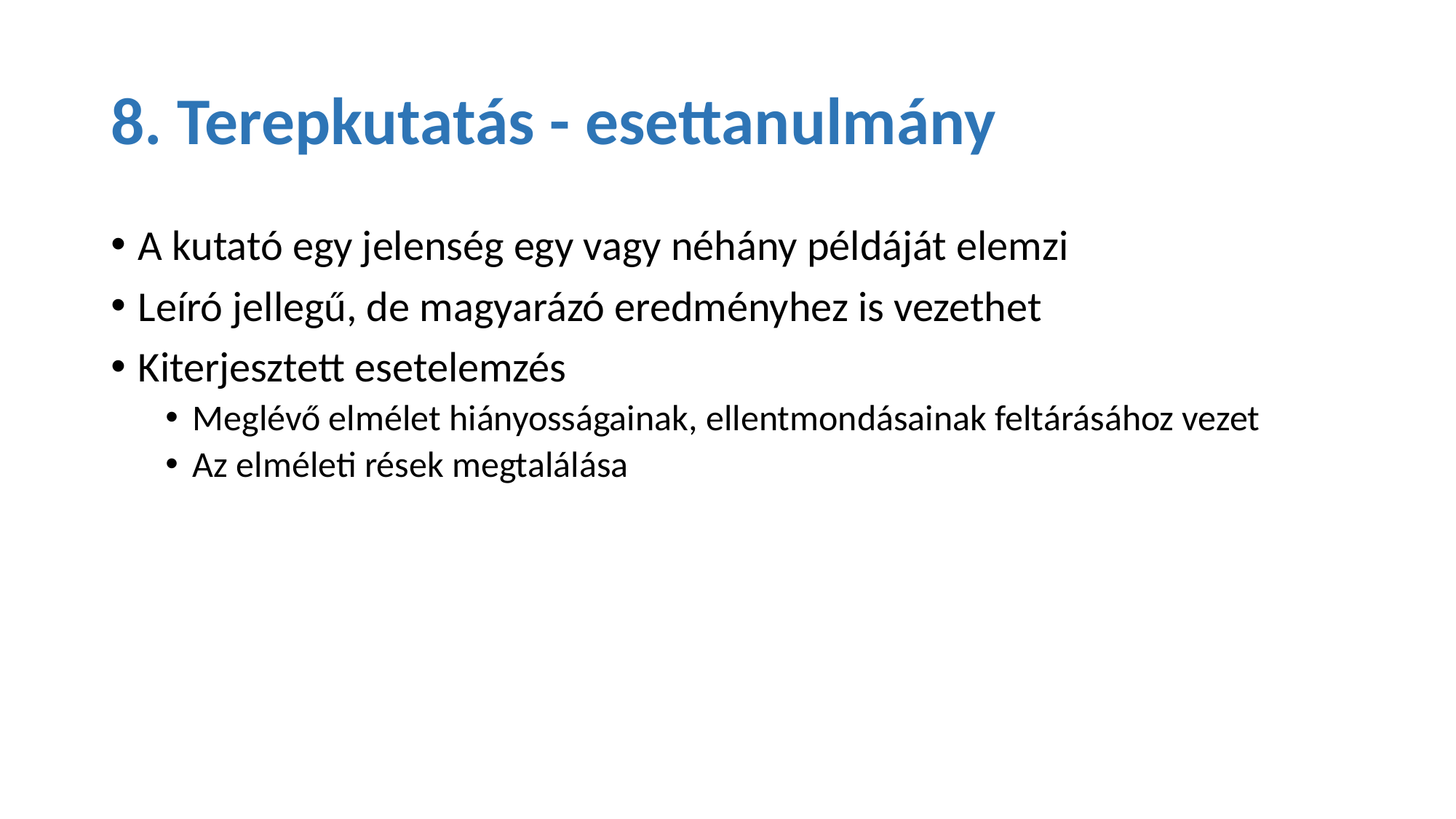

# 8. Terepkutatás - esettanulmány
A kutató egy jelenség egy vagy néhány példáját elemzi
Leíró jellegű, de magyarázó eredményhez is vezethet
Kiterjesztett esetelemzés
Meglévő elmélet hiányosságainak, ellentmondásainak feltárásához vezet
Az elméleti rések megtalálása